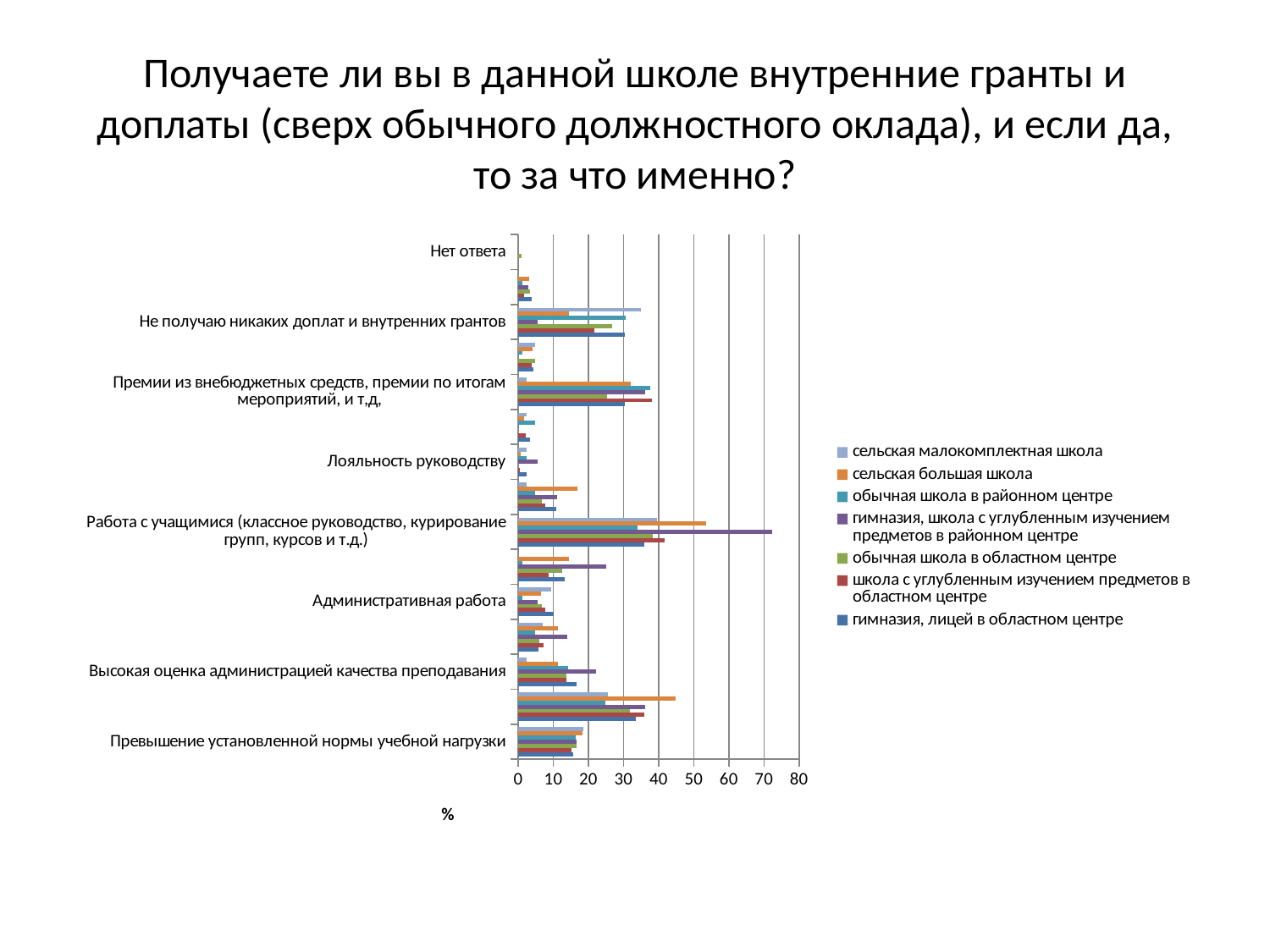

# Получаете ли вы в данной школе внутренние гранты и доплаты (сверх обычного должностного оклада), и если да, то за что именно?

### Chart

| Category | гимназия, лицей в областном центре | школа с углубленным изучением предметов в областном центре | обычная школа в областном центре  | гимназия, школа с углубленным изучением предметов в районном центре | обычная школа в районном центре | сельская большая школа | сельская малокомплектная школа |
|---|---|---|---|---|---|---|---|
| Превышение установленной нормы учебной нагрузки | 15.6 | 15.2 | 16.7 | 16.7 | 16.5 | 18.4 | 18.6 |
| Дополнительная учебная нагрузка (курсы, факультативы, кружки и т.д.) | 33.6 | 35.9 | 31.8 | 36.1 | 24.7 | 44.8 | 25.6 |
| Высокая оценка администрацией качества преподавания | 16.6 | 13.6 | 13.7 | 22.2 | 14.1 | 11.2 | 2.3 |
| Наличие публикаций | 5.7 | 7.1 | 6.0 | 13.9 | 4.7 | 11.2 | 7.0 |
| Административная работа | 10.0 | 7.6 | 6.8 | 5.6 | 1.2 | 6.4 | 9.3 |
| Методическая работа (разработка новых учебных курсов, программ и, учебных т,д,), включая внутренние гранты | 13.3 | 8.700000000000001 | 12.5 | 25.0 | 1.2 | 14.4 | 0.0 |
| Работа с учащимися (классное руководство, курирование групп, курсов и т.д.) | 36.0 | 41.8 | 38.4 | 72.2 | 34.1 | 53.6 | 39.5 |
| Хорошие отзывы учащихся (высокие рейтинги и т.д.) | 10.9 | 7.6 | 6.8 | 11.1 | 4.7 | 16.8 | 2.3 |
| Лояльность руководству | 2.4 | 0.5 | 0.0 | 5.6 | 2.4 | 0.8 | 2.3 |
| Доплаты "нужным" преподавателям, которые иначе не согласились бы работать в данном учебном заведении | 3.3 | 2.2 | 0.0 | 0.0 | 4.7 | 1.6 | 2.3 |
| Премии из внебюджетных средств, премии по итогам мероприятий, и т,д, | 30.3 | 38.0 | 25.3 | 36.1 | 37.6 | 32.0 | 2.3 |
| Другое | 4.3 | 3.8 | 4.8 | 0.0 | 1.2 | 4.0 | 4.7 |
| Не получаю никаких доплат и внутренних грантов | 30.3 | 21.7 | 26.8 | 5.6 | 30.6 | 14.4 | 34.9 |
| Научная работа (включая внутренние гранты) | 3.8 | 1.6 | 3.3 | 2.8 | 1.2 | 3.2 | 0.0 |
| Нет ответа | 0.0 | 0.0 | 0.9 | 0.0 | 0.0 | 0.0 | 0.0 |